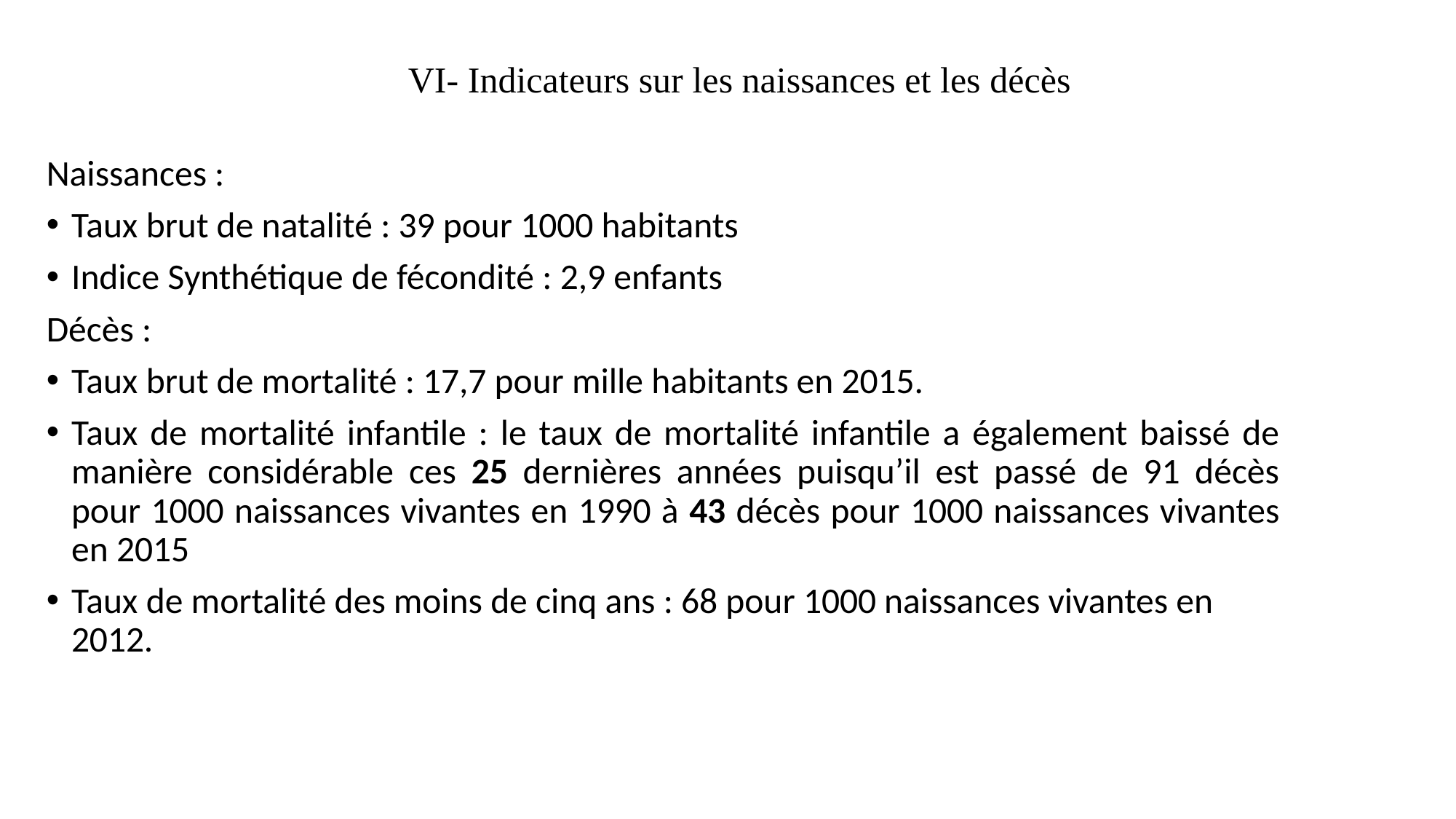

# VI- Indicateurs sur les naissances et les décès
Naissances :
Taux brut de natalité : 39 pour 1000 habitants
Indice Synthétique de fécondité : 2,9 enfants
Décès :
Taux brut de mortalité : 17,7 pour mille habitants en 2015.
Taux de mortalité infantile : le taux de mortalité infantile a également baissé de manière considérable ces 25 dernières années puisqu’il est passé de 91 décès pour 1000 naissances vivantes en 1990 à 43 décès pour 1000 naissances vivantes en 2015
Taux de mortalité des moins de cinq ans : 68 pour 1000 naissances vivantes en 2012.